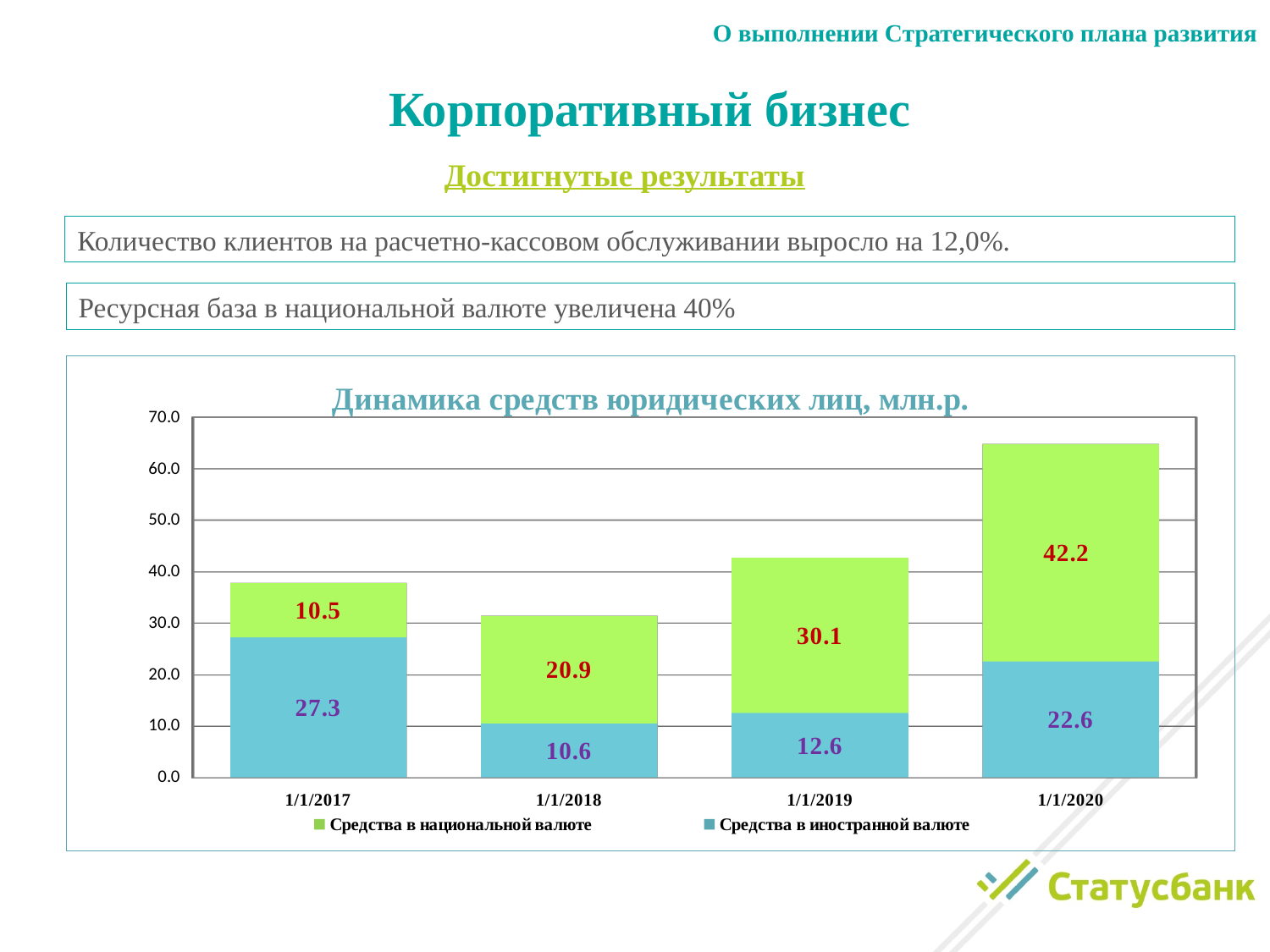

О выполнении Стратегического плана развития
Корпоративный бизнес
Достигнутые результаты
Количество клиентов на расчетно-кассовом обслуживании выросло на 12,0%.
Ресурсная база в национальной валюте увеличена 40%

[unsupported chart]